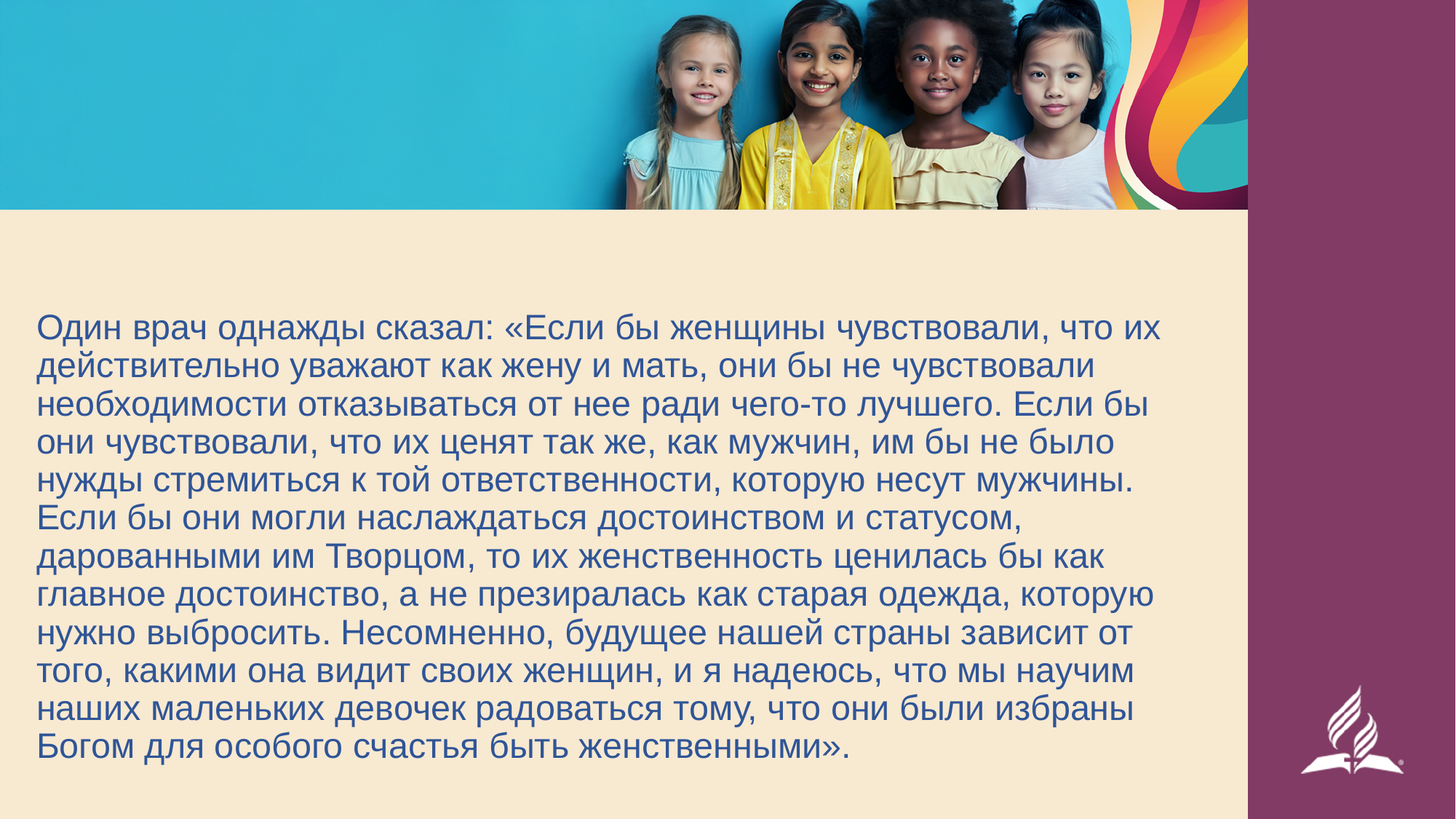

Один врач однажды сказал: «Если бы женщины чувствовали, что их действительно уважают как жену и мать, они бы не чувствовали необходимости отказываться от нее ради чего-то лучшего. Если бы они чувствовали, что их ценят так же, как мужчин, им бы не было нужды стремиться к той ответственности, которую несут мужчины. Если бы они могли наслаждаться достоинством и статусом, дарованными им Творцом, то их женственность ценилась бы как главное достоинство, а не презиралась как старая одежда, которую нужно выбросить. Несомненно, будущее нашей страны зависит от того, какими она видит своих женщин, и я надеюсь, что мы научим наших маленьких девочек радоваться тому, что они были избраны Богом для особого счастья быть женственными».